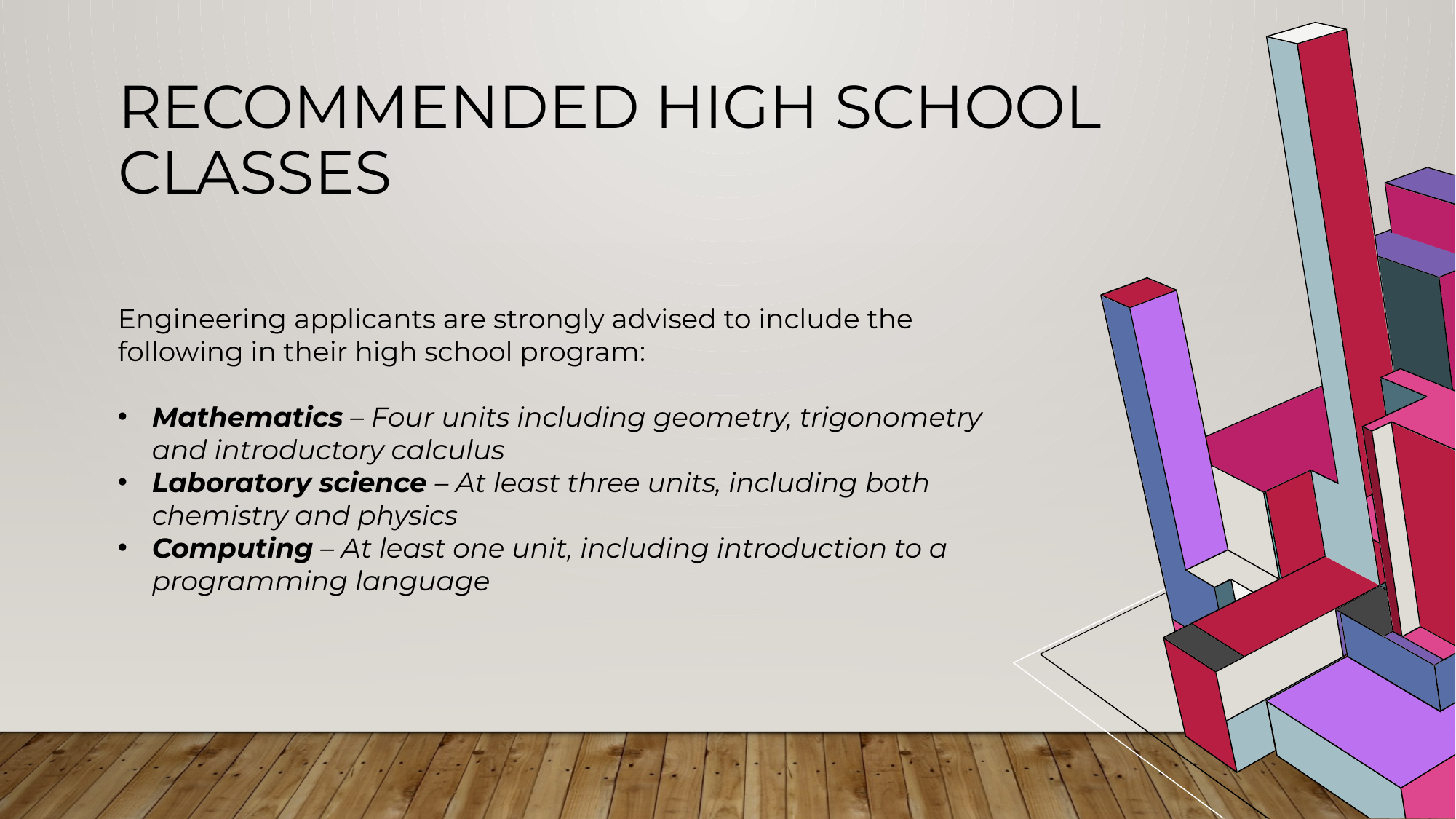

# Recommended high school classes
Engineering applicants are strongly advised to include the following in their high school program:

Mathematics – Four units including geometry, trigonometry and introductory calculus
Laboratory science – At least three units, including both chemistry and physics
Computing – At least one unit, including introduction to a programming language